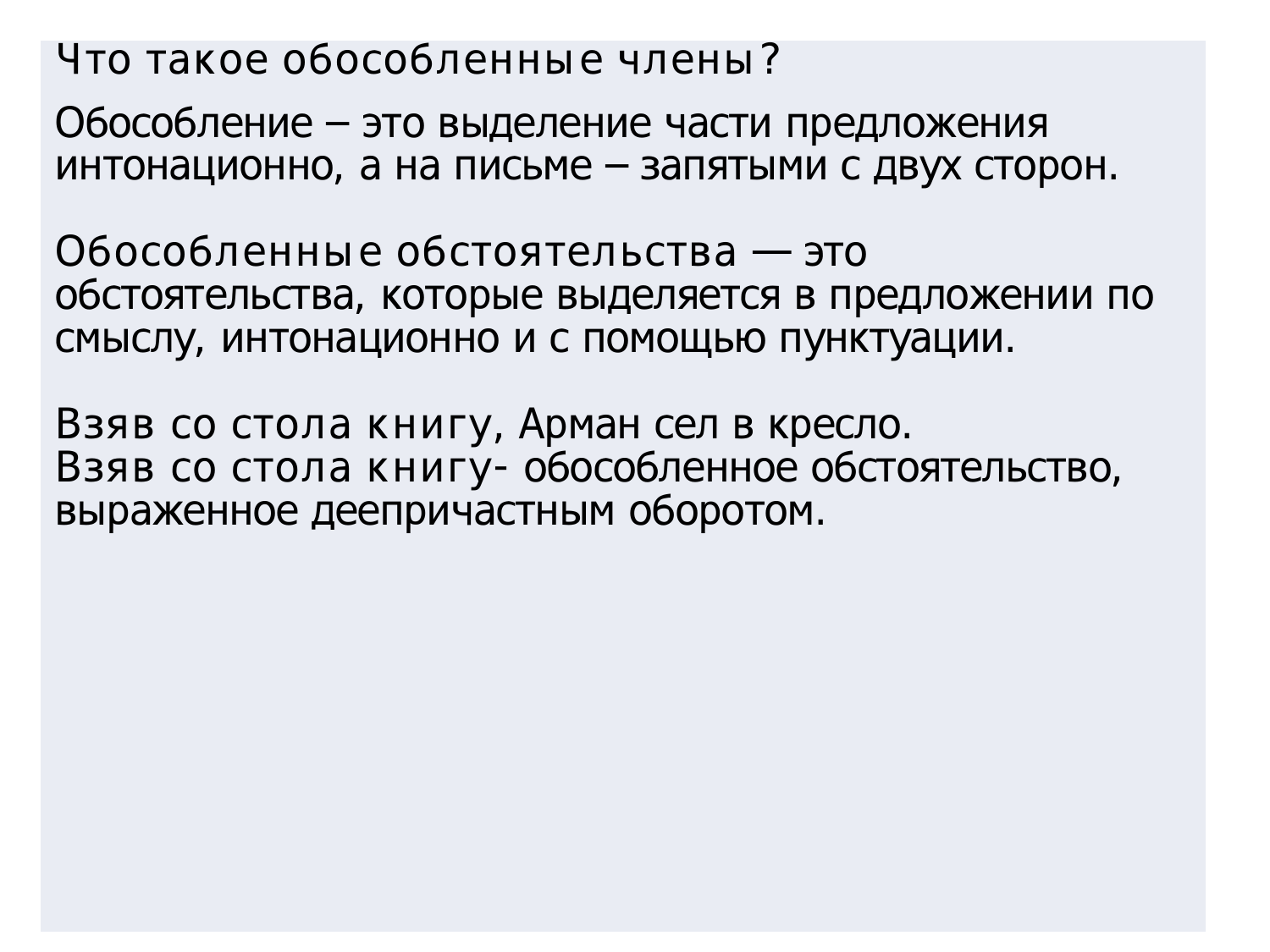

#
| Что такое обособленные члены? Обособление – это выделение части предложения интонационно, а на письме – запятыми с двух сторон.   Обособленные обстоятельства — это обстоятельства, которые выделяется в предложении по смыслу, интонационно и с помощью пунктуации. Взяв со стола книгу, Арман сел в кресло. Взяв со стола книгу- обособленное обстоятельство, выраженное деепричастным оборотом. |
| --- |